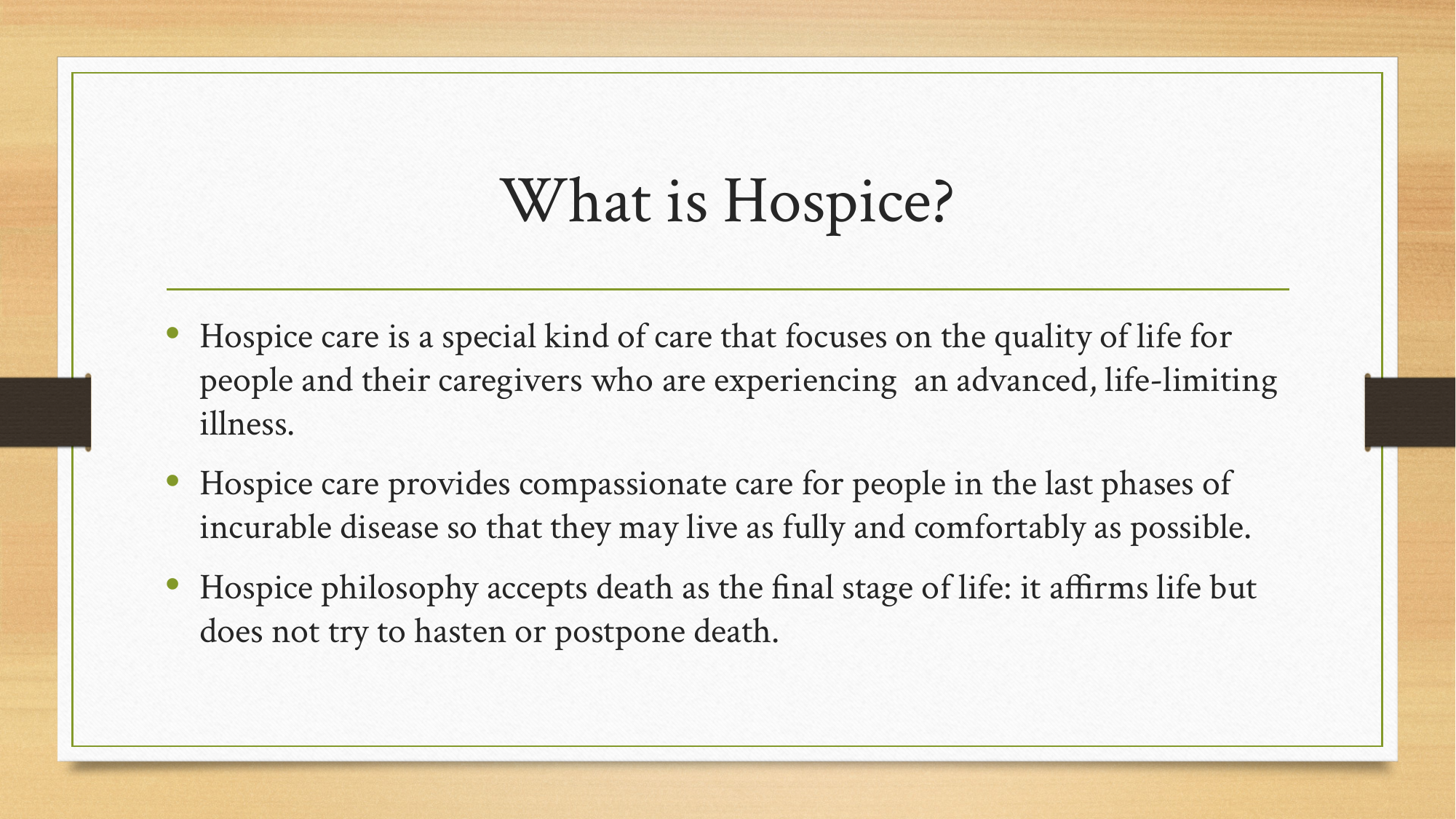

# What is Hospice?
Hospice care is a special kind of care that focuses on the quality of life for people and their caregivers who are experiencing  an advanced, life-limiting illness.
Hospice care provides compassionate care for people in the last phases of incurable disease so that they may live as fully and comfortably as possible.
Hospice philosophy accepts death as the final stage of life: it affirms life but does not try to hasten or postpone death.